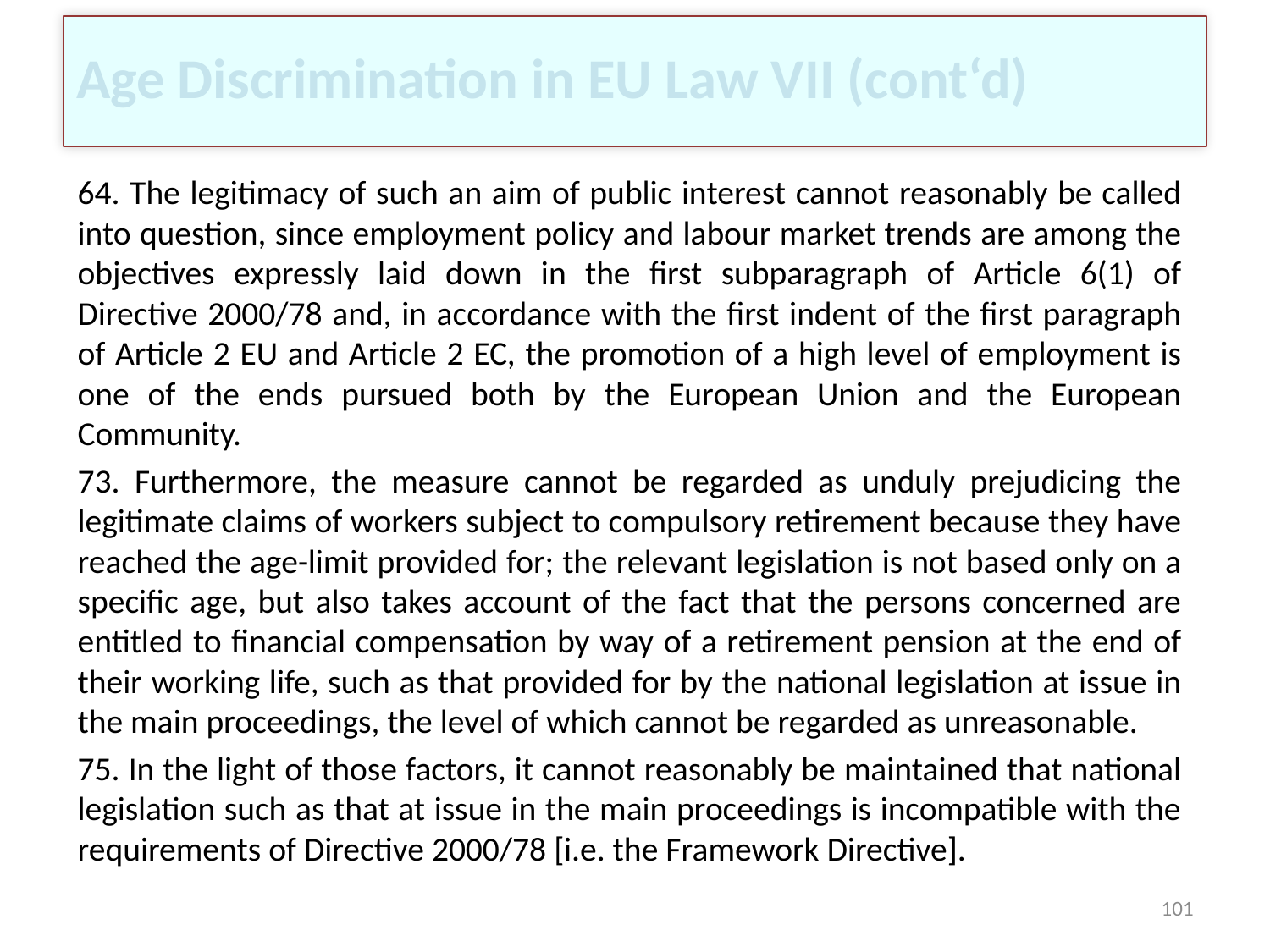

# Age Discrimination in EU Law VII (cont‘d)
64. The legitimacy of such an aim of public interest cannot reasonably be called into question, since employment policy and labour market trends are among the objectives expressly laid down in the first subparagraph of Article 6(1) of Directive 2000/78 and, in accordance with the first indent of the first paragraph of Article 2 EU and Article 2 EC, the promotion of a high level of employment is one of the ends pursued both by the European Union and the European Community.
73. Furthermore, the measure cannot be regarded as unduly prejudicing the legitimate claims of workers subject to compulsory retirement because they have reached the age-limit provided for; the relevant legislation is not based only on a specific age, but also takes account of the fact that the persons concerned are entitled to financial compensation by way of a retirement pension at the end of their working life, such as that provided for by the national legislation at issue in the main proceedings, the level of which cannot be regarded as unreasonable.
75. In the light of those factors, it cannot reasonably be maintained that national legislation such as that at issue in the main proceedings is incompatible with the requirements of Directive 2000/78 [i.e. the Framework Directive].
101